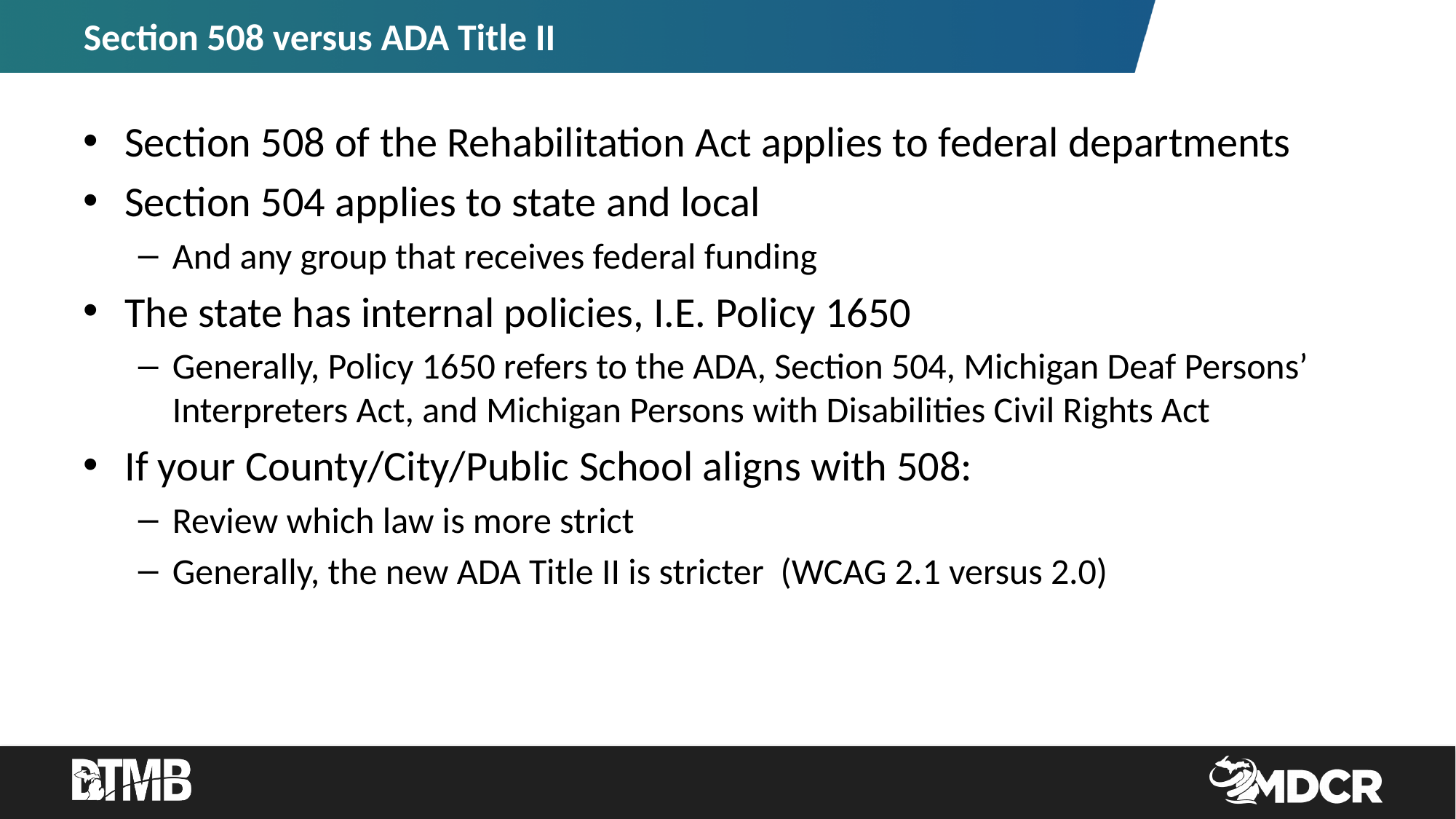

# Section 508 versus ADA Title II
Section 508 of the Rehabilitation Act applies to federal departments
Section 504 applies to state and local
And any group that receives federal funding
The state has internal policies, I.E. Policy 1650
Generally, Policy 1650 refers to the ADA, Section 504, Michigan Deaf Persons’ Interpreters Act, and Michigan Persons with Disabilities Civil Rights Act
If your County/City/Public School aligns with 508:
Review which law is more strict
Generally, the new ADA Title II is stricter  (WCAG 2.1 versus 2.0)